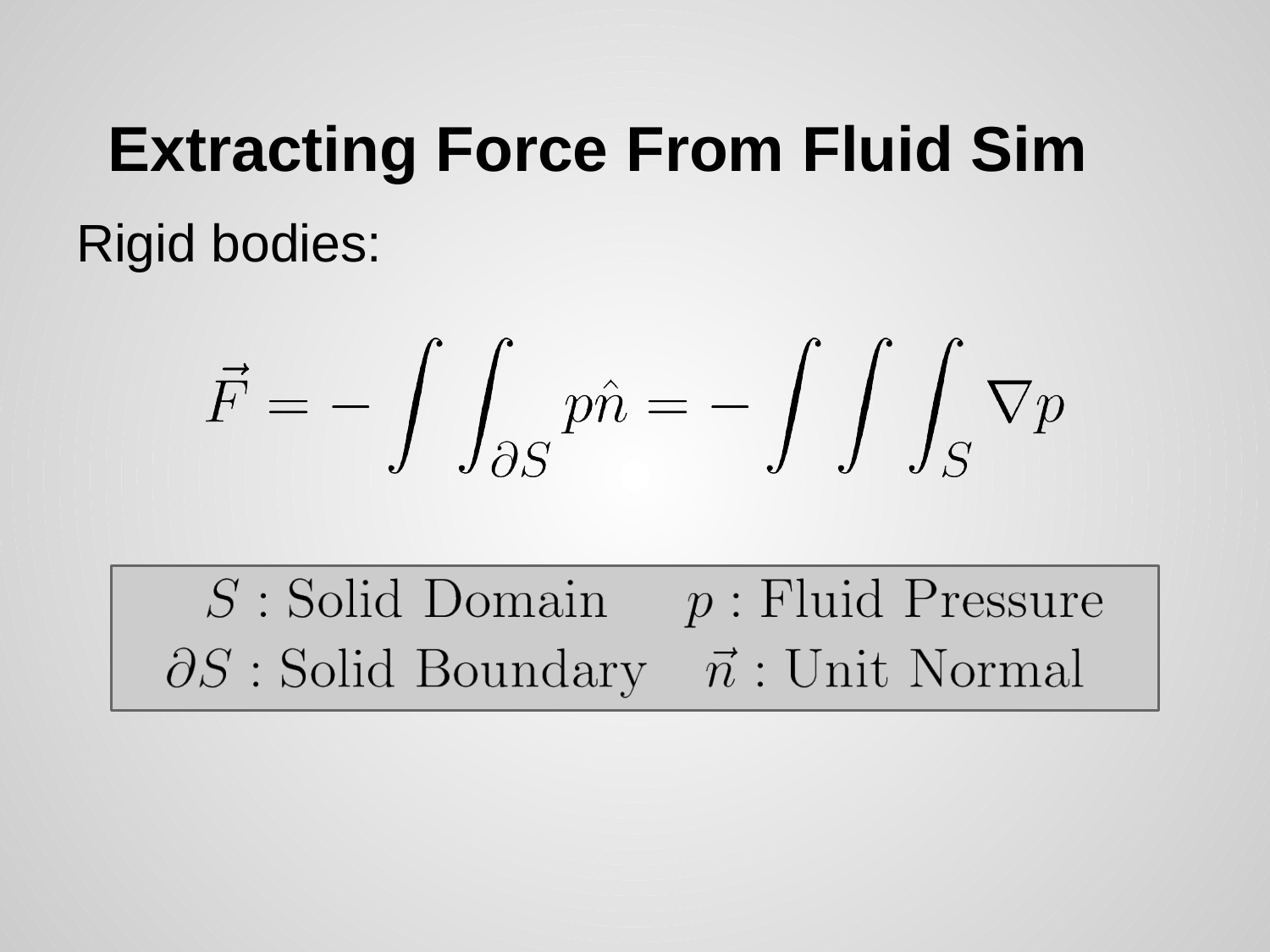

# Extracting Force From Fluid Sim
Rigid bodies: